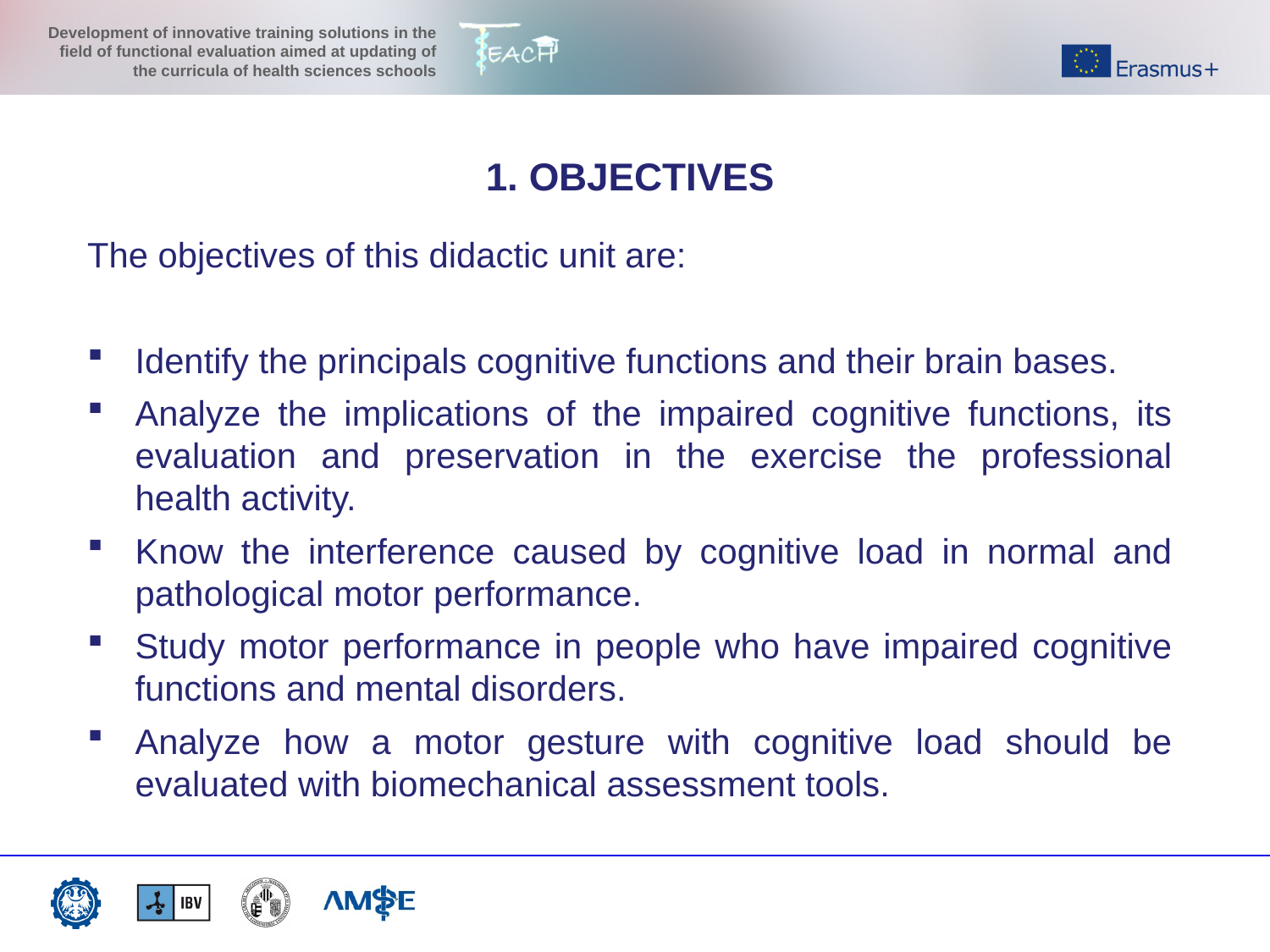

1. OBJECTIVES
The objectives of this didactic unit are:

Identify the principals cognitive functions and their brain bases.
Analyze the implications of the impaired cognitive functions, its evaluation and preservation in the exercise the professional health activity.
Know the interference caused by cognitive load in normal and pathological motor performance.
Study motor performance in people who have impaired cognitive functions and mental disorders.
Analyze how a motor gesture with cognitive load should be evaluated with biomechanical assessment tools.